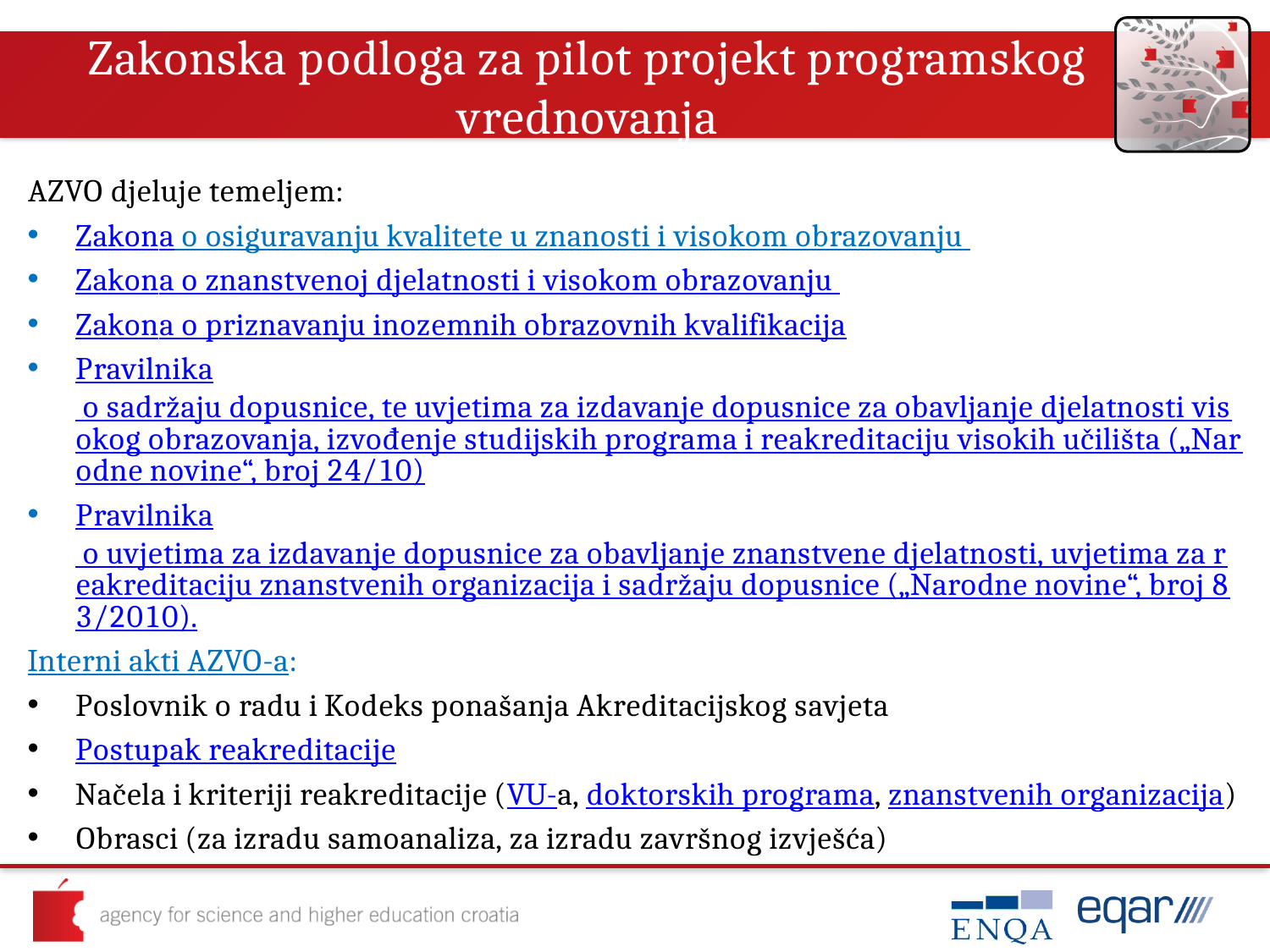

# Zakonska podloga za pilot projekt programskog vrednovanja
AZVO djeluje temeljem:
Zakona o osiguravanju kvalitete u znanosti i visokom obrazovanju
Zakona o znanstvenoj djelatnosti i visokom obrazovanju
Zakona o priznavanju inozemnih obrazovnih kvalifikacija
Pravilnika o sadržaju dopusnice, te uvjetima za izdavanje dopusnice za obavljanje djelatnosti visokog obrazovanja, izvođenje studijskih programa i reakreditaciju visokih učilišta („Narodne novine“, broj 24/10)
Pravilnika o uvjetima za izdavanje dopusnice za obavljanje znanstvene djelatnosti, uvjetima za reakreditaciju znanstvenih organizacija i sadržaju dopusnice („Narodne novine“, broj 83/2010).
Interni akti AZVO-a:
Poslovnik o radu i Kodeks ponašanja Akreditacijskog savjeta
Postupak reakreditacije
Načela i kriteriji reakreditacije (VU-a, doktorskih programa, znanstvenih organizacija)
Obrasci (za izradu samoanaliza, za izradu završnog izvješća)